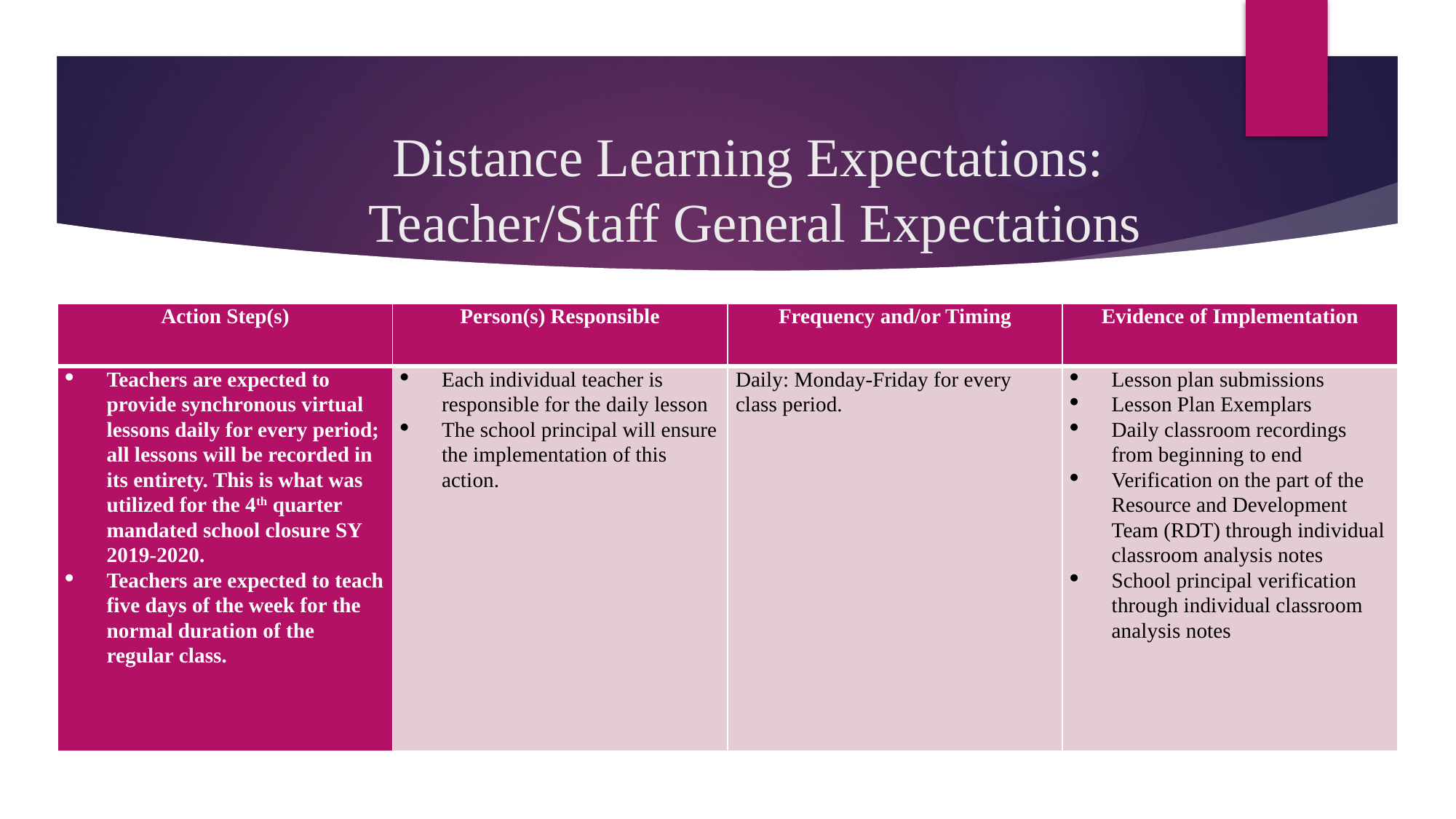

# Distance Learning Expectations: Teacher/Staff General Expectations
| Action Step(s) | Person(s) Responsible | Frequency and/or Timing | Evidence of Implementation |
| --- | --- | --- | --- |
| Teachers are expected to provide synchronous virtual lessons daily for every period; all lessons will be recorded in its entirety. This is what was utilized for the 4th quarter mandated school closure SY 2019-2020. Teachers are expected to teach five days of the week for the normal duration of the regular class. | Each individual teacher is responsible for the daily lesson The school principal will ensure the implementation of this action. | Daily: Monday-Friday for every class period. | Lesson plan submissions Lesson Plan Exemplars Daily classroom recordings from beginning to end Verification on the part of the Resource and Development Team (RDT) through individual classroom analysis notes School principal verification through individual classroom analysis notes |